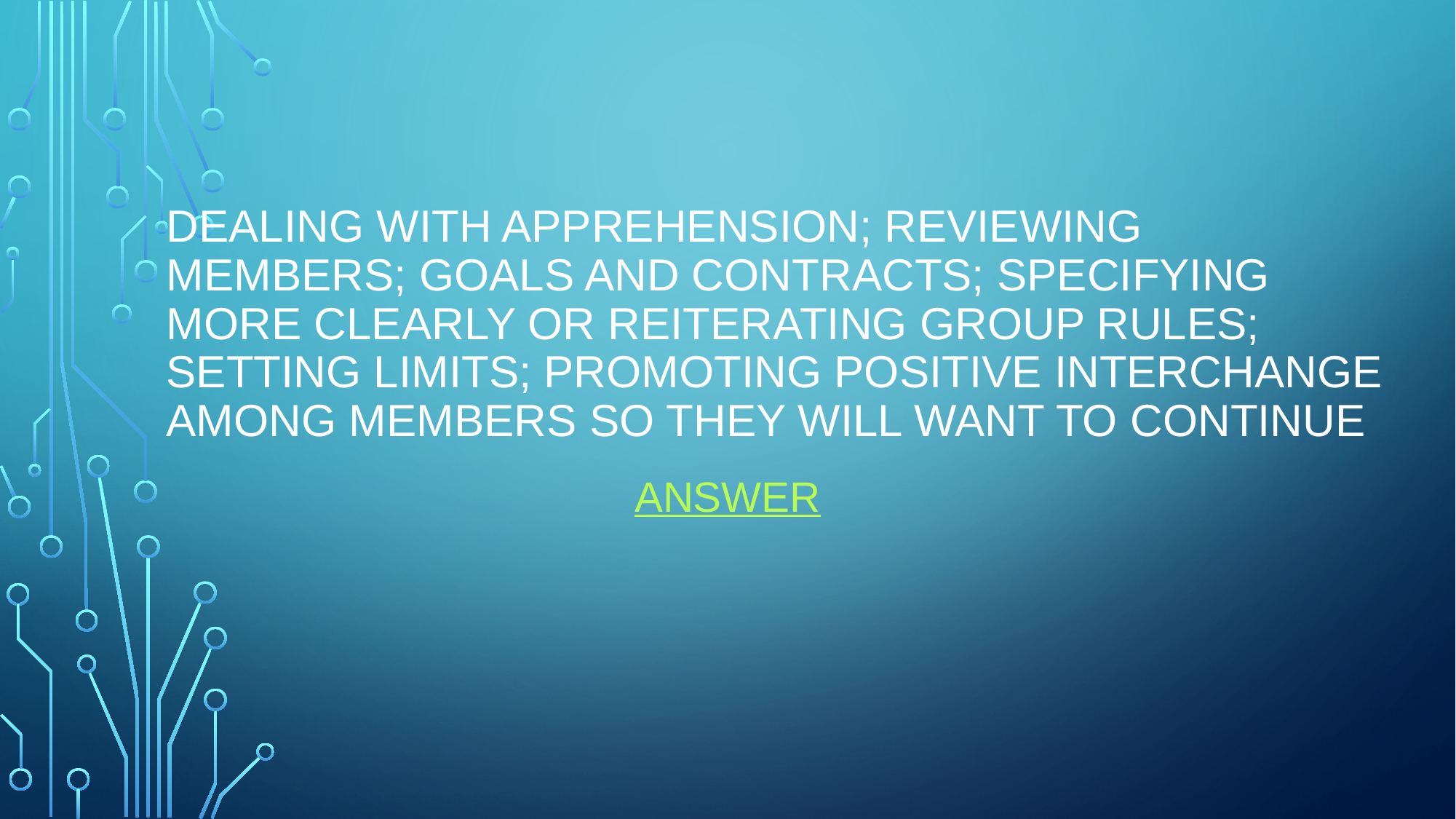

# Dealing with apprehension; reviewing members; goals and contracts; specifying more clearly or reiterating group rules; setting limits; promoting positive interchange among members so they will want to continue
Answer